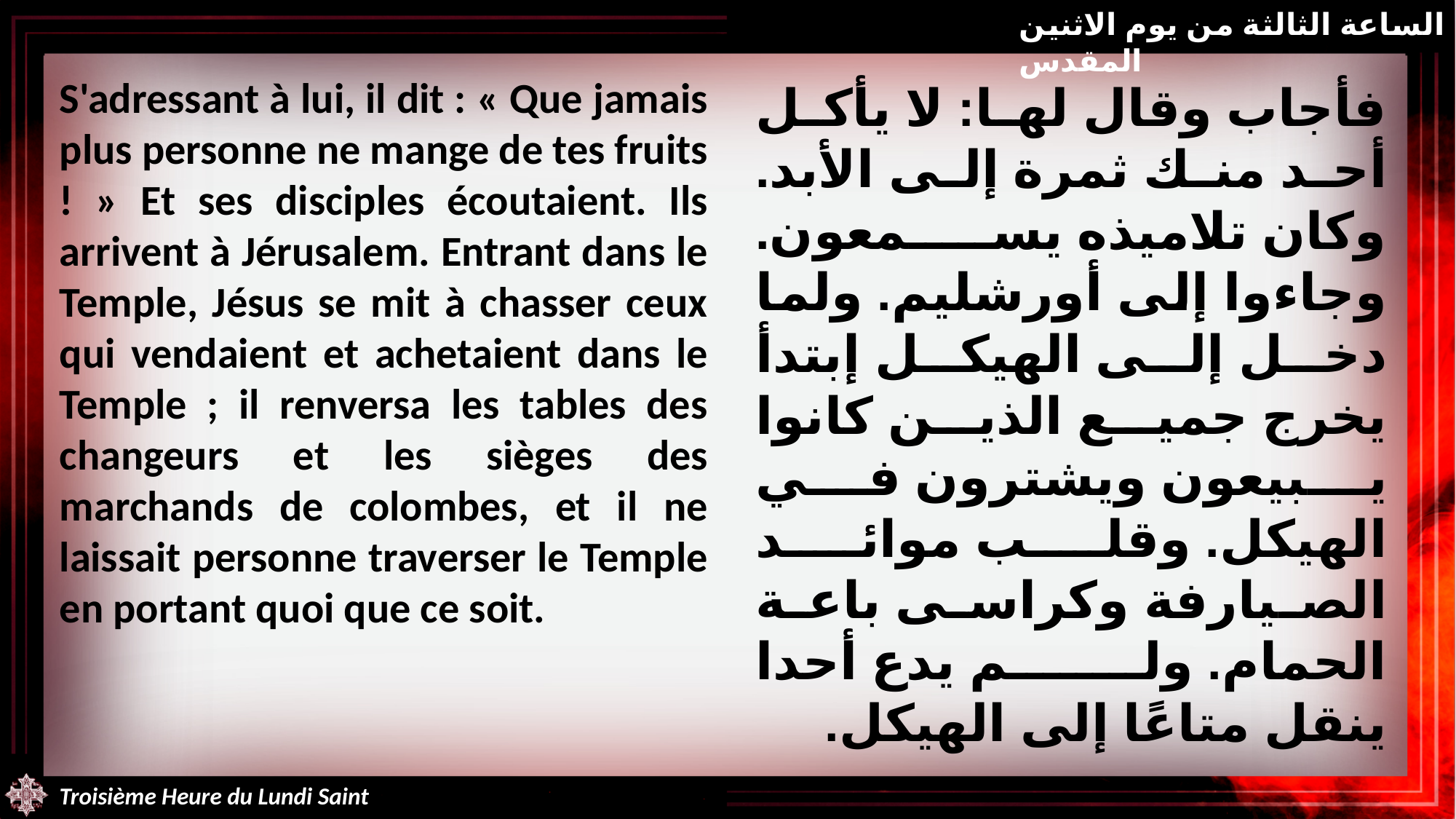

الساعة الثالثة من يوم الاثنين المقدس
S'adressant à lui, il dit : « Que jamais plus personne ne mange de tes fruits ! » Et ses disciples écoutaient. Ils arrivent à Jérusalem. Entrant dans le Temple, Jésus se mit à chasser ceux qui vendaient et achetaient dans le Temple ; il renversa les tables des changeurs et les sièges des marchands de colombes, et il ne laissait personne traverser le Temple en portant quoi que ce soit.
فأجاب وقال لها: لا يأكل أحد منك ثمرة إلى الأبد. وكان تلاميذه يسمعون. وجاءوا إلى أورشليم. ولما دخل إلى الهيكل إبتدأ يخرج جميع الذين كانوا يبيعون ويشترون في الهيكل. وقلب موائد الصيارفة وكراسى باعة الحمام. ولم يدع أحدا ينقل متاعًا إلى الهيكل.
Troisième Heure du Lundi Saint